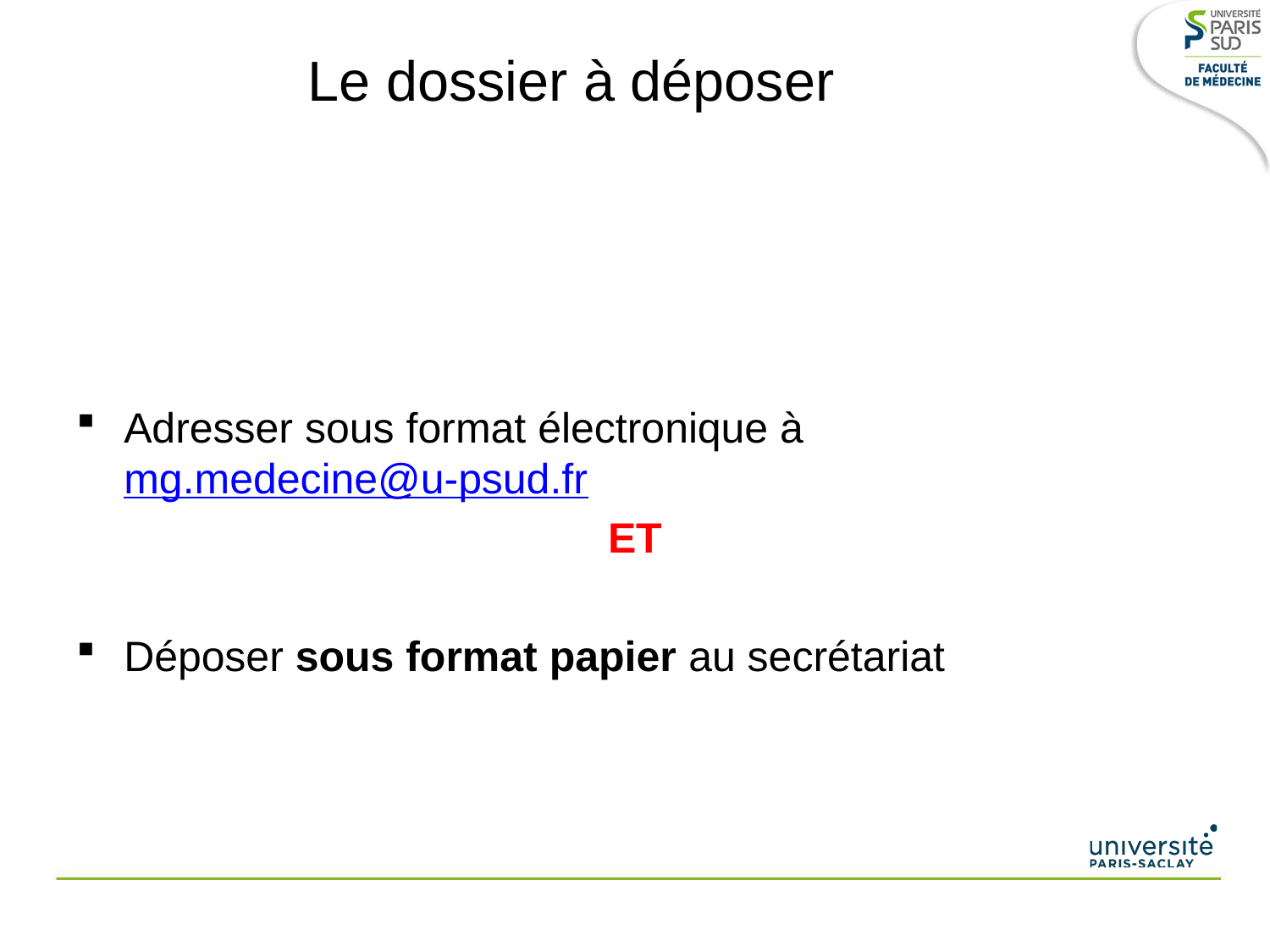

# Le dossier à déposer

Adresser sous format électronique à mg.medecine@u-psud.fr
ET

Déposer sous format papier au secrétariat